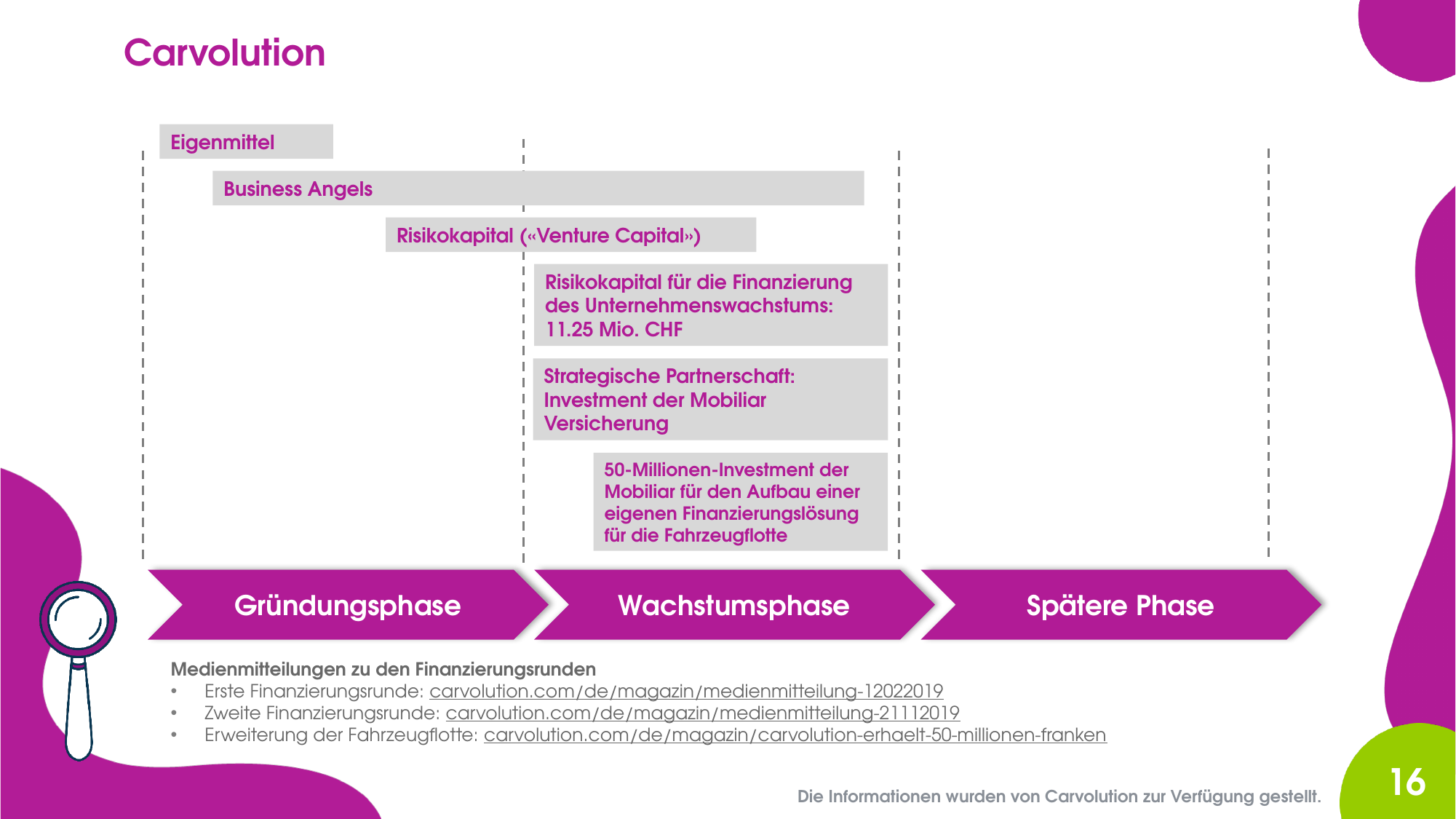

Carvolution
Eigenmittel
Business Angels
Risikokapital («Venture Capital»)
Risikokapital für die Finanzierung des Unternehmenswachstums:
11.25 Mio. CHF
Strategische Partnerschaft: Investment der Mobiliar Versicherung
50-Millionen-Investment der Mobiliar für den Aufbau einer eigenen Finanzierungslösung für die Fahrzeugflotte
Wachstumsphase
Spätere Phase
Gründungsphase
Medienmitteilungen zu den Finanzierungsrunden
Erste Finanzierungsrunde: carvolution.com/de/magazin/medienmitteilung-12022019
Zweite Finanzierungsrunde: carvolution.com/de/magazin/medienmitteilung-21112019
Erweiterung der Fahrzeugflotte: carvolution.com/de/magazin/carvolution-erhaelt-50-millionen-franken

16
Die Informationen wurden von Carvolution zur Verfügung gestellt.